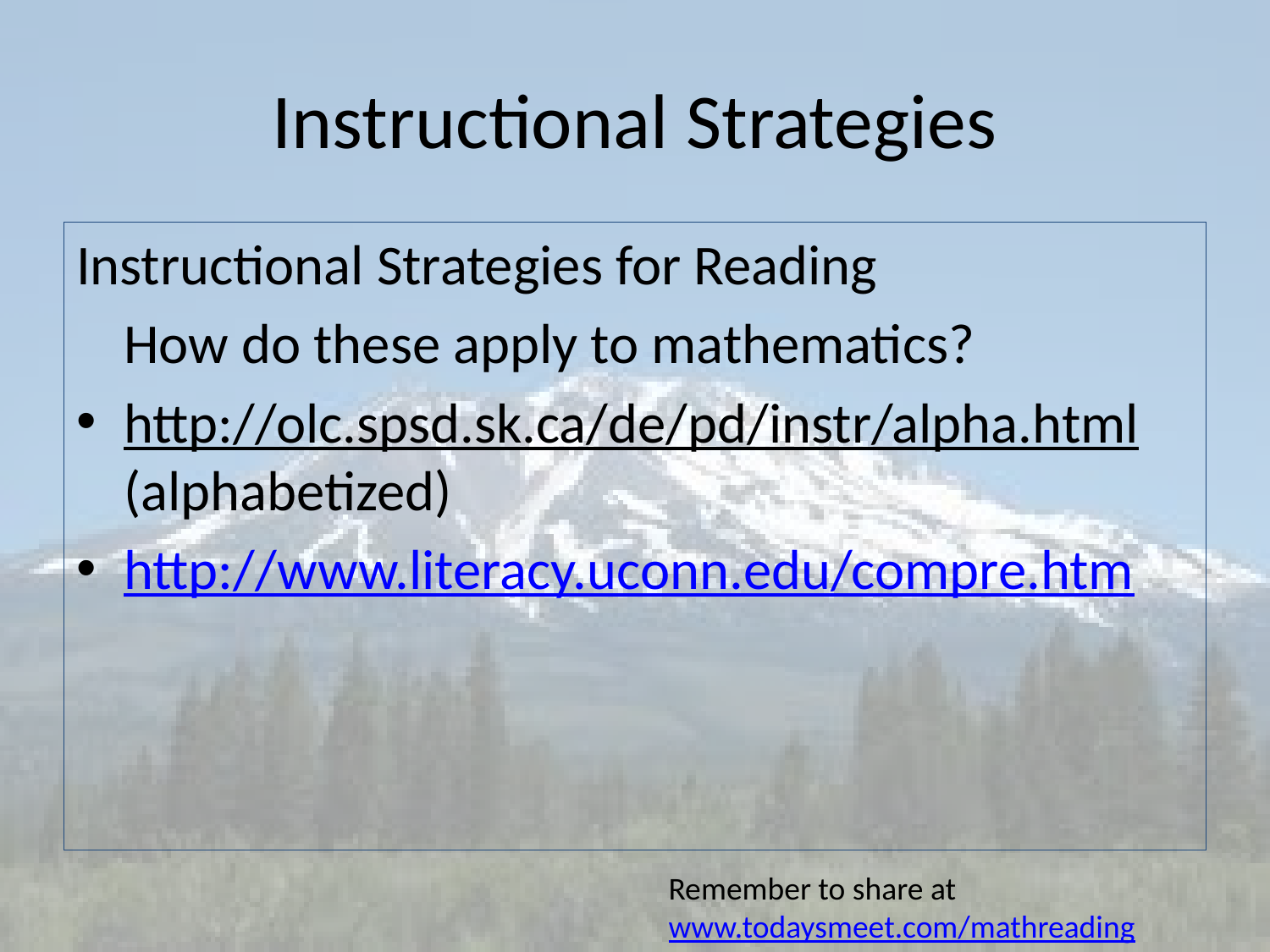

# Instructional Strategies
Instructional Strategies for Reading
	How do these apply to mathematics?
http://olc.spsd.sk.ca/de/pd/instr/alpha.html (alphabetized)
http://www.literacy.uconn.edu/compre.htm
Remember to share at www.todaysmeet.com/mathreading